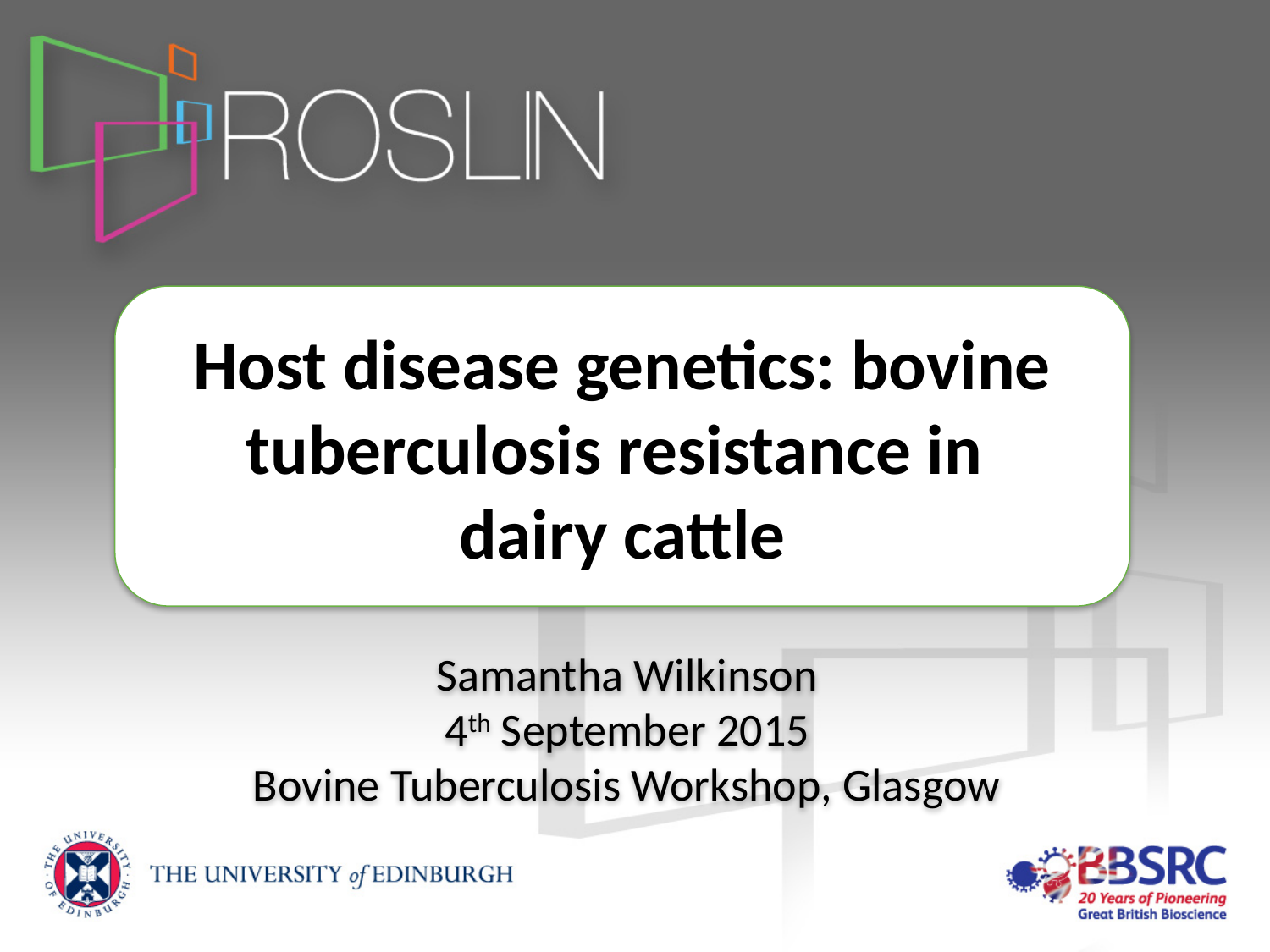

Host disease genetics: bovine tuberculosis resistance in
dairy cattle
Samantha Wilkinson
4th September 2015
Bovine Tuberculosis Workshop, Glasgow